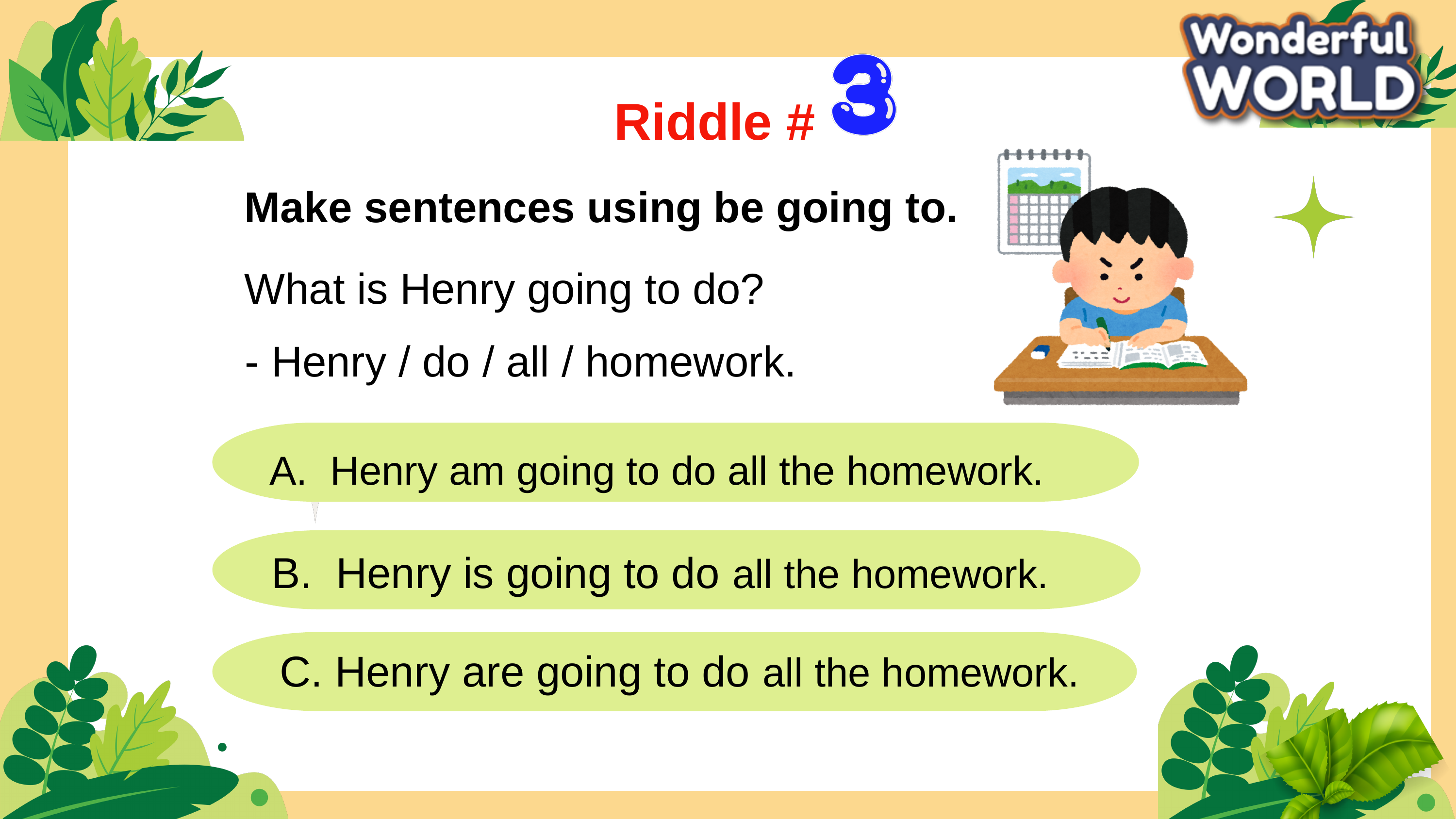

Riddle #

Make sentences using be going to.

What is Henry going to do?
 - Henry / do / all / homework.

A.  Henry am going to do all the homework.

B.  Henry is going to do all the homework.

C. Henry are going to do all the homework.